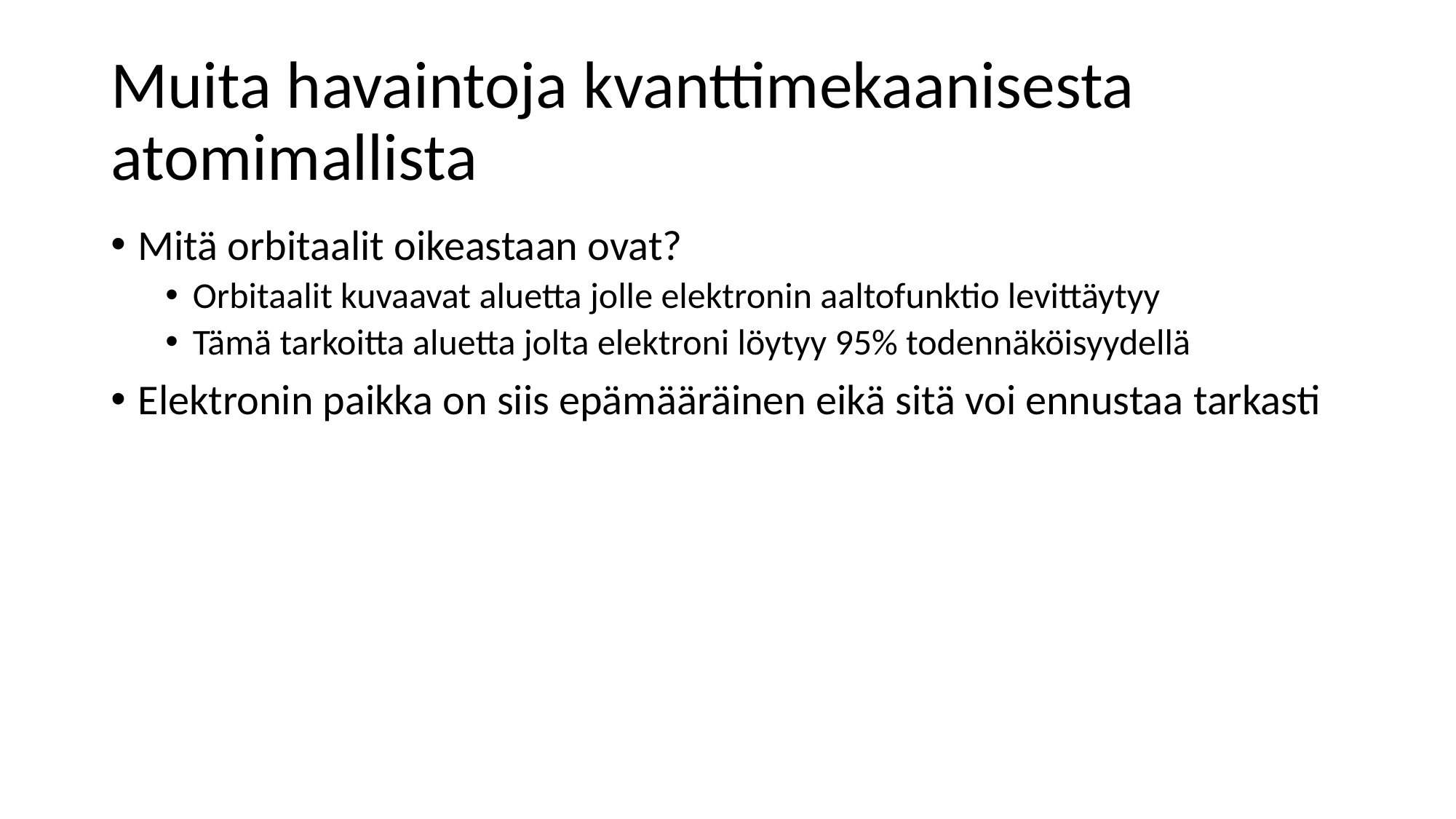

# Muita havaintoja kvanttimekaanisesta atomimallista
Mitä orbitaalit oikeastaan ovat?
Orbitaalit kuvaavat aluetta jolle elektronin aaltofunktio levittäytyy
Tämä tarkoitta aluetta jolta elektroni löytyy 95% todennäköisyydellä
Elektronin paikka on siis epämääräinen eikä sitä voi ennustaa tarkasti